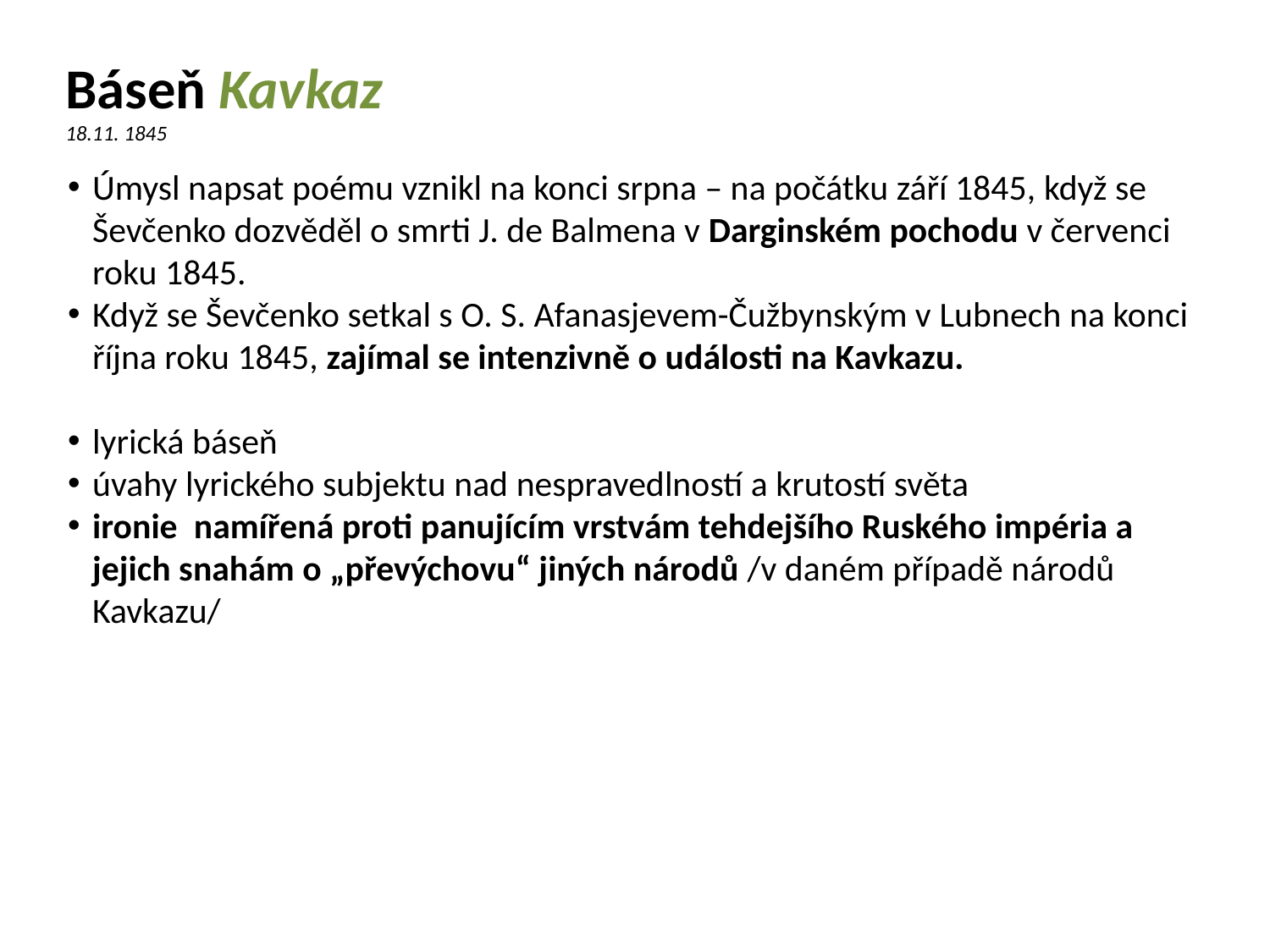

Báseň Kavkaz
18.11. 1845
Úmysl napsat poému vznikl na konci srpna – na počátku září 1845, když se Ševčenko dozvěděl o smrti J. de Balmena v Darginském pochodu v červenci roku 1845.
Když se Ševčenko setkal s O. S. Afanasjevem-Čužbynským v Lubnech na konci října roku 1845, zajímal se intenzivně o události na Kavkazu.

lyrická báseň
úvahy lyrického subjektu nad nespravedlností a krutostí světa
ironie  namířená proti panujícím vrstvám tehdejšího Ruského impéria a jejich snahám o „převýchovu“ jiných národů /v daném případě národů Kavkazu/